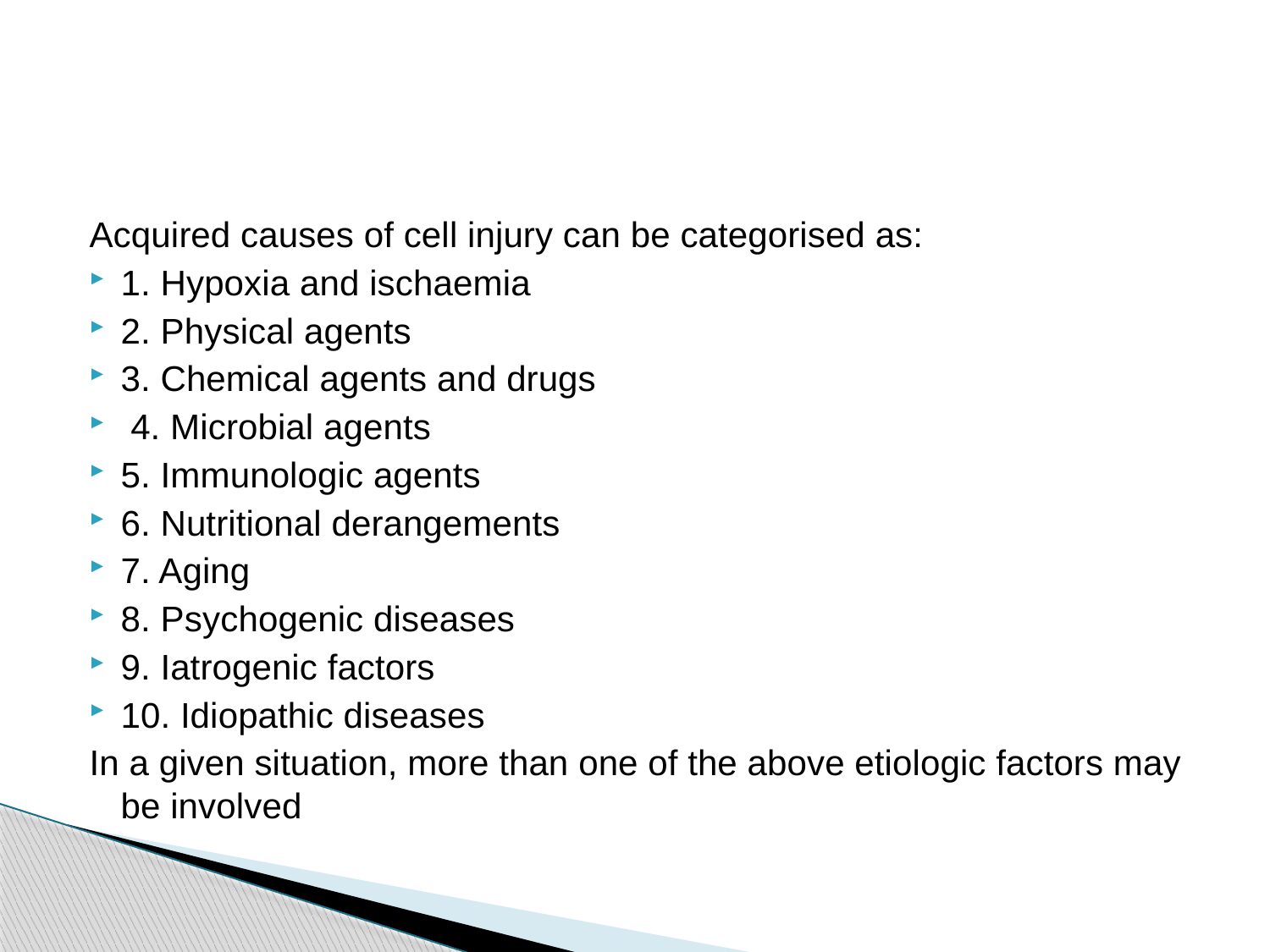

#
Acquired causes of cell injury can be categorised as:
1. Hypoxia and ischaemia
2. Physical agents
3. Chemical agents and drugs
 4. Microbial agents
5. Immunologic agents
6. Nutritional derangements
7. Aging
8. Psychogenic diseases
9. Iatrogenic factors
10. Idiopathic diseases
In a given situation, more than one of the above etiologic factors may be involved